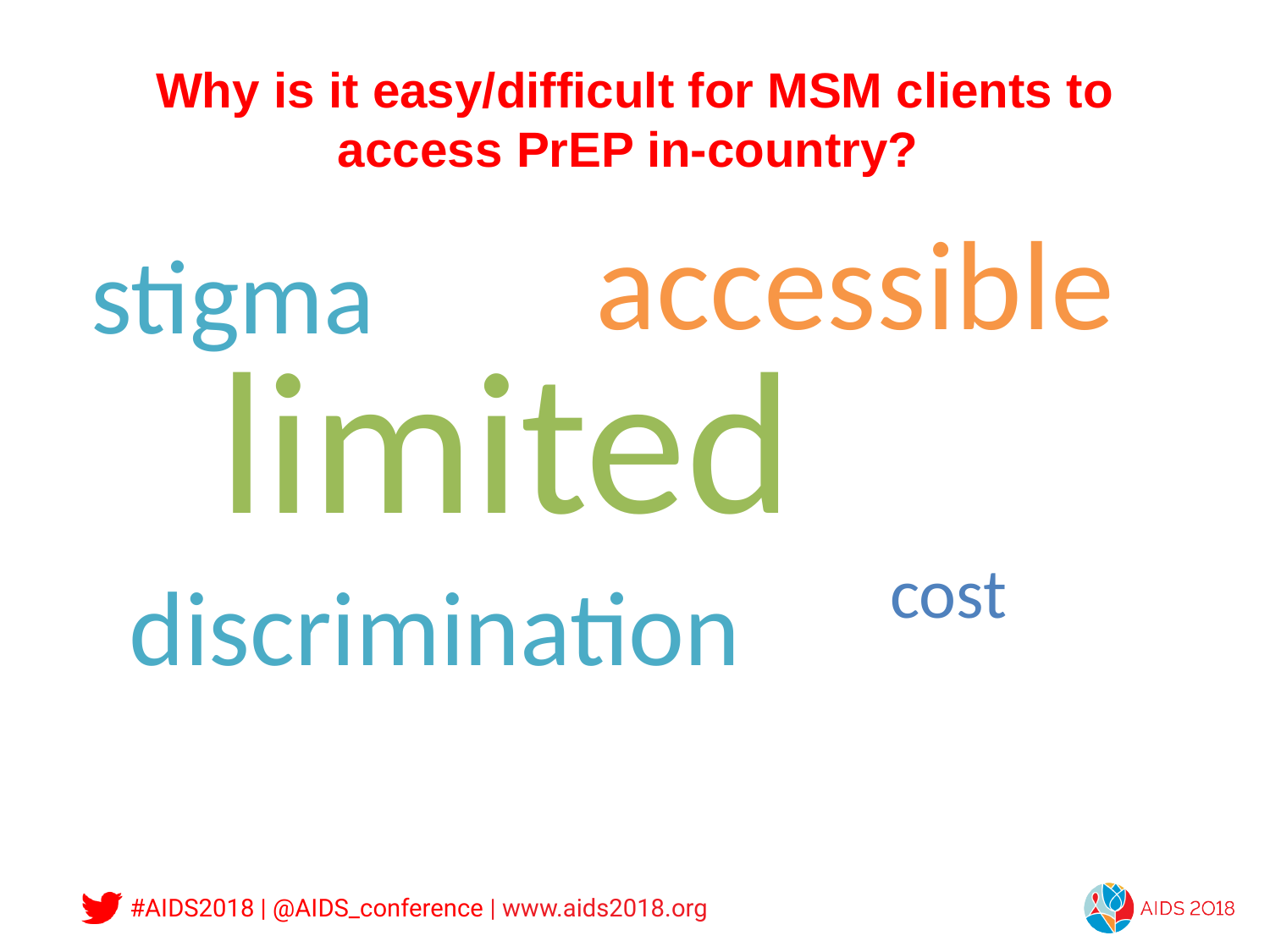

# Why is it easy/difficult for MSM clients to access PrEP in-country?
accessible

stigma
limited
cost
discrimination